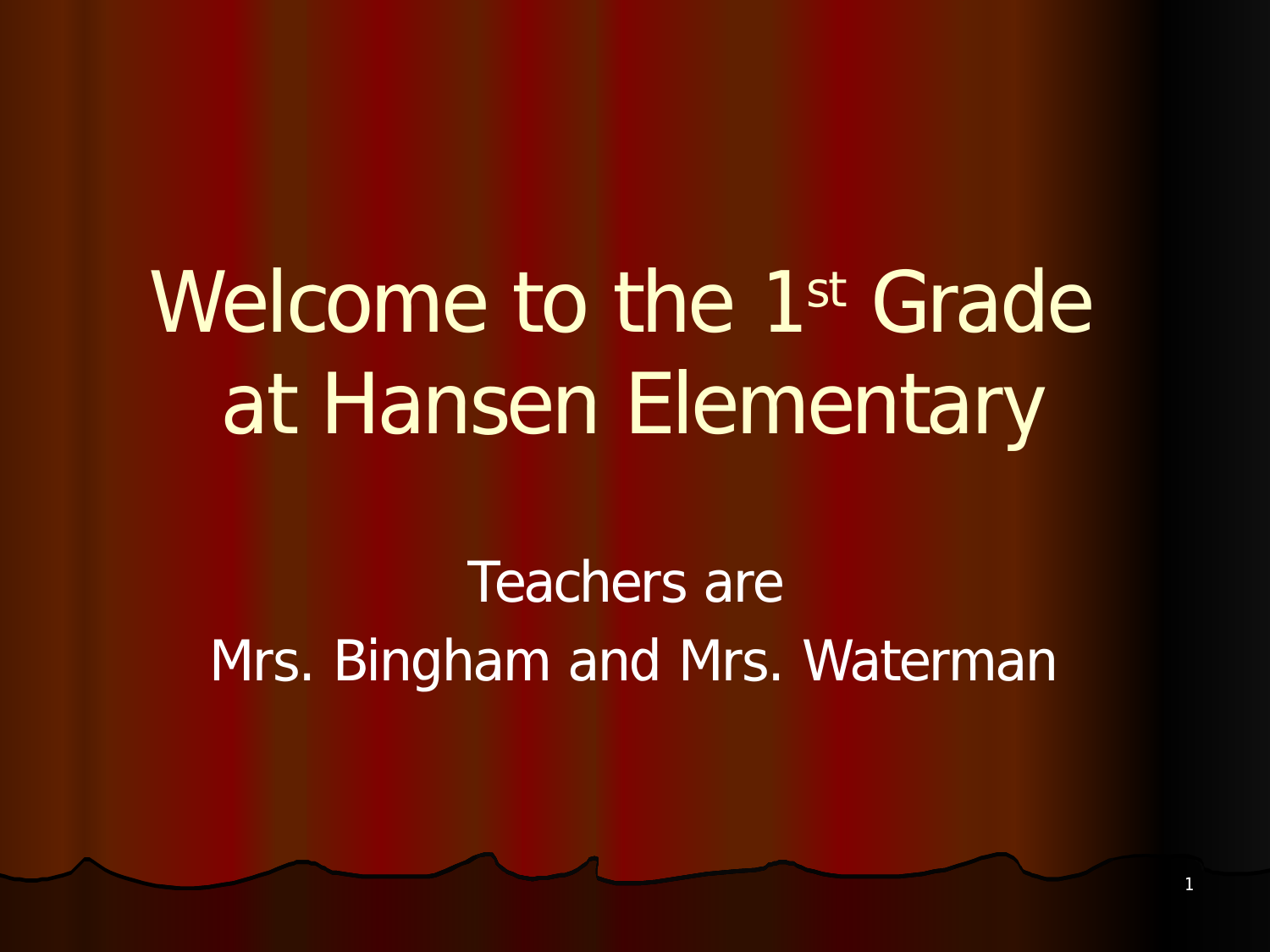

# Welcome to the 1st Grade at Hansen Elementary
Teachers are
Mrs. Bingham and Mrs. Waterman
1